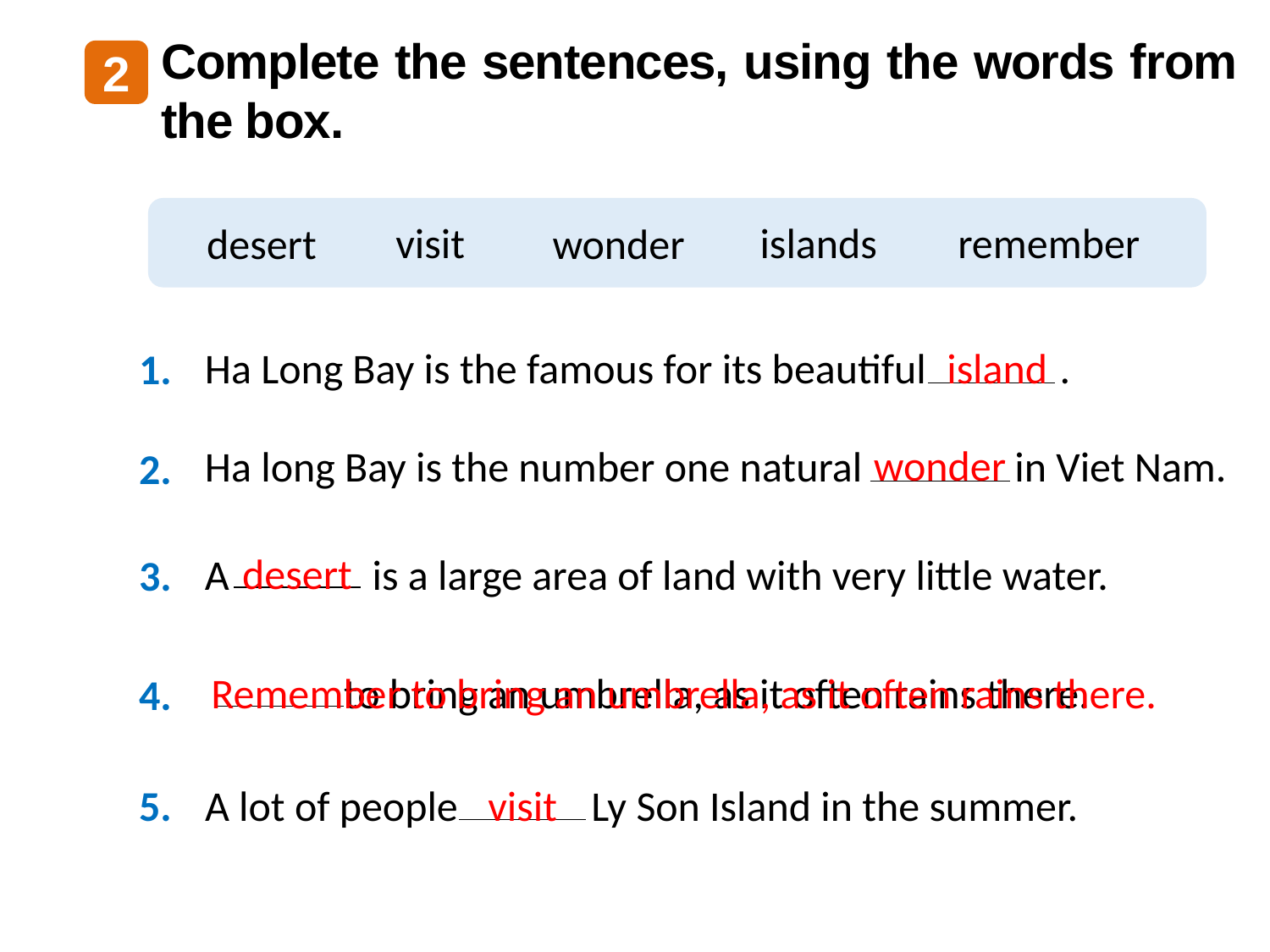

Complete the sentences, using the words from the box.
2

visit
islands
desert
wonder
remember
island
Ha Long Bay is the famous for its beautiful              .
1.
wonder
Ha long Bay is the number one natural                in Viet Nam.
2.
desert
A               is a large area of land with very little water.
3.

Remember to bring an umbrella, as it often rains there.
to bring an umbrella, as it often rains there.
4.
5.
A lot of people              Ly Son Island in the summer.
visit